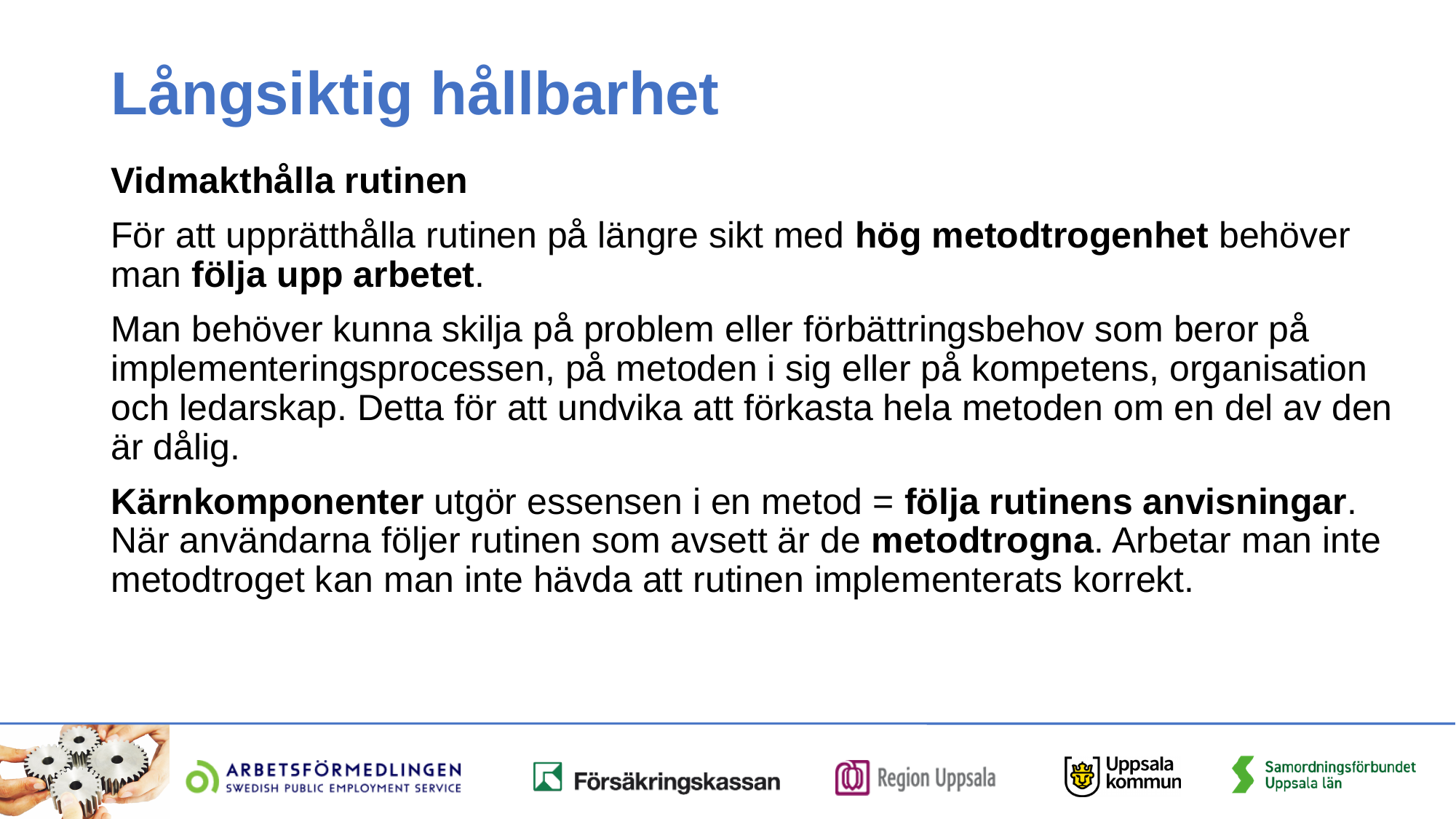

# Långsiktig hållbarhet
Vidmakthålla rutinen
För att upprätthålla rutinen på längre sikt med hög metodtrogenhet behöver man följa upp arbetet.
Man behöver kunna skilja på problem eller förbättringsbehov som beror på implementeringsprocessen, på metoden i sig eller på kompetens, organisation och ledarskap. Detta för att undvika att förkasta hela metoden om en del av den är dålig.
Kärnkomponenter utgör essensen i en metod = följa rutinens anvisningar. När användarna följer rutinen som avsett är de metodtrogna. Arbetar man inte metodtroget kan man inte hävda att rutinen implementerats korrekt.